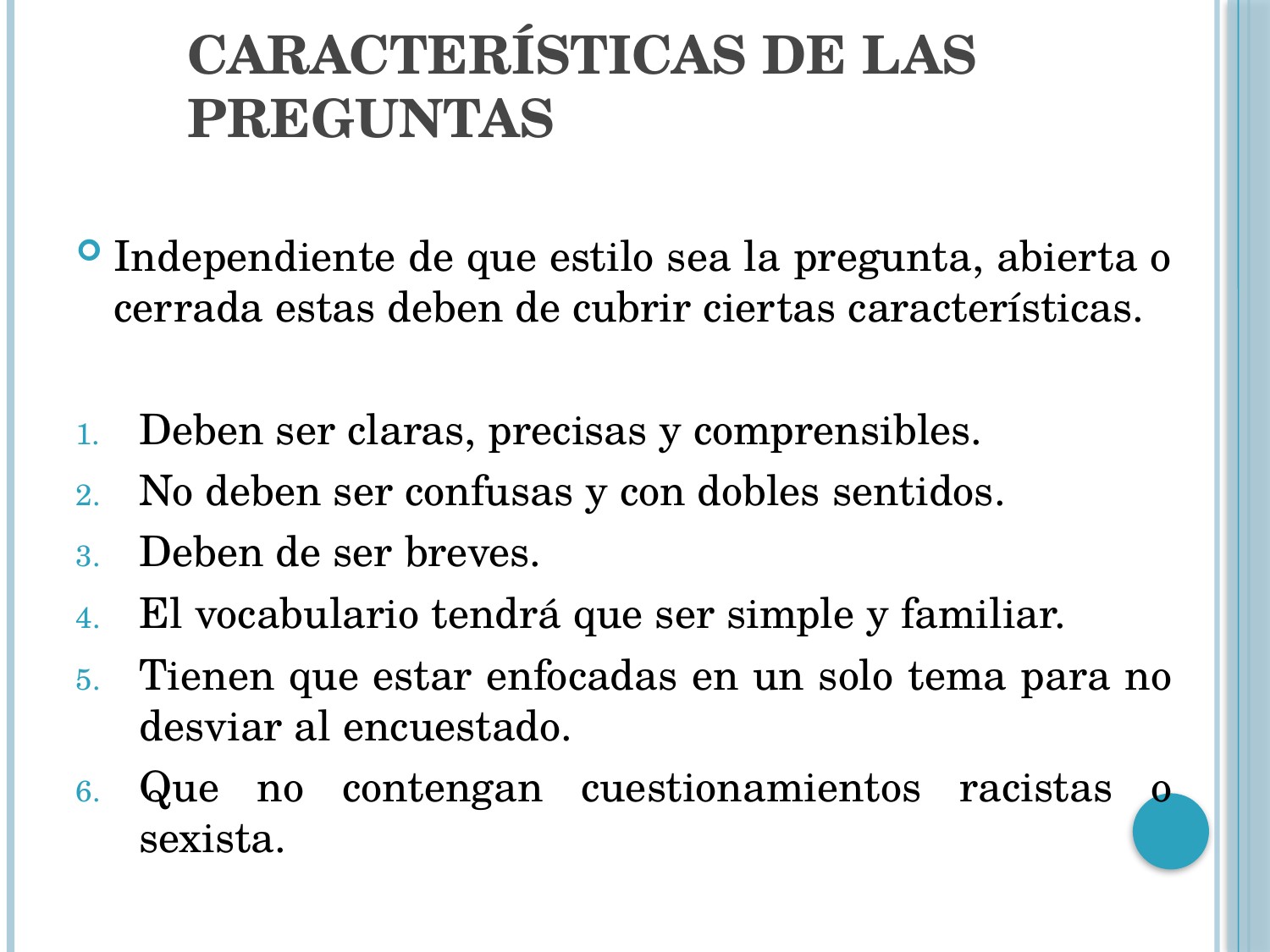

# Características de las preguntas
Independiente de que estilo sea la pregunta, abierta o cerrada estas deben de cubrir ciertas características.

Deben ser claras, precisas y comprensibles.
No deben ser confusas y con dobles sentidos.
Deben de ser breves.
El vocabulario tendrá que ser simple y familiar.
Tienen que estar enfocadas en un solo tema para no desviar al encuestado.
Que no contengan cuestionamientos racistas o sexista.